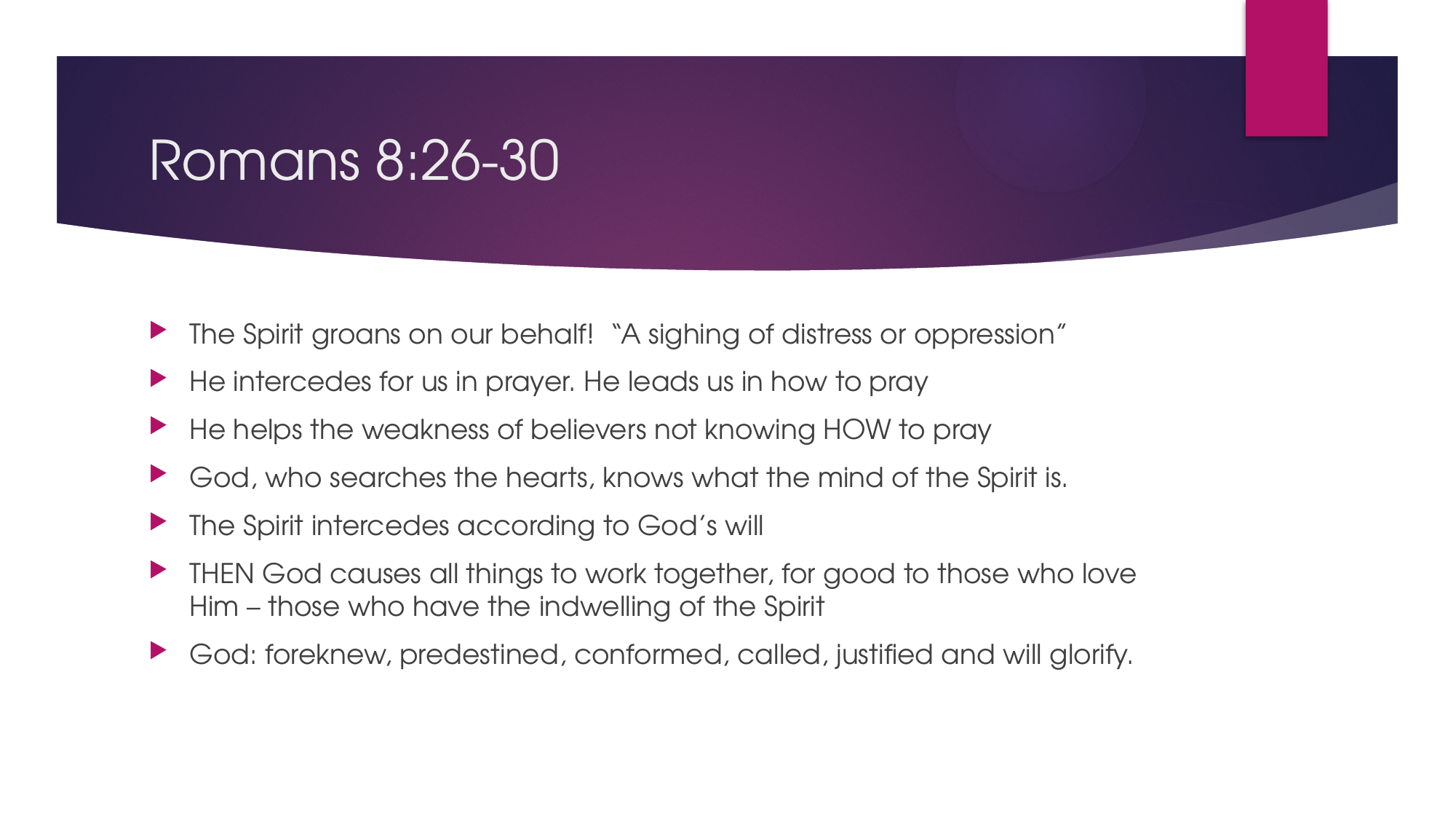

# Romans 8:26-30
The Spirit groans on our behalf!  “A sighing of distress or oppression”
He intercedes for us in prayer. He leads us in how to pray
He helps the weakness of believers not knowing HOW to pray
God, who searches the hearts, knows what the mind of the Spirit is.
The Spirit intercedes according to God’s will
THEN God causes all things to work together, for good to those who love Him – those who have the indwelling of the Spirit
God: foreknew, predestined, conformed, called, justified and will glorify.